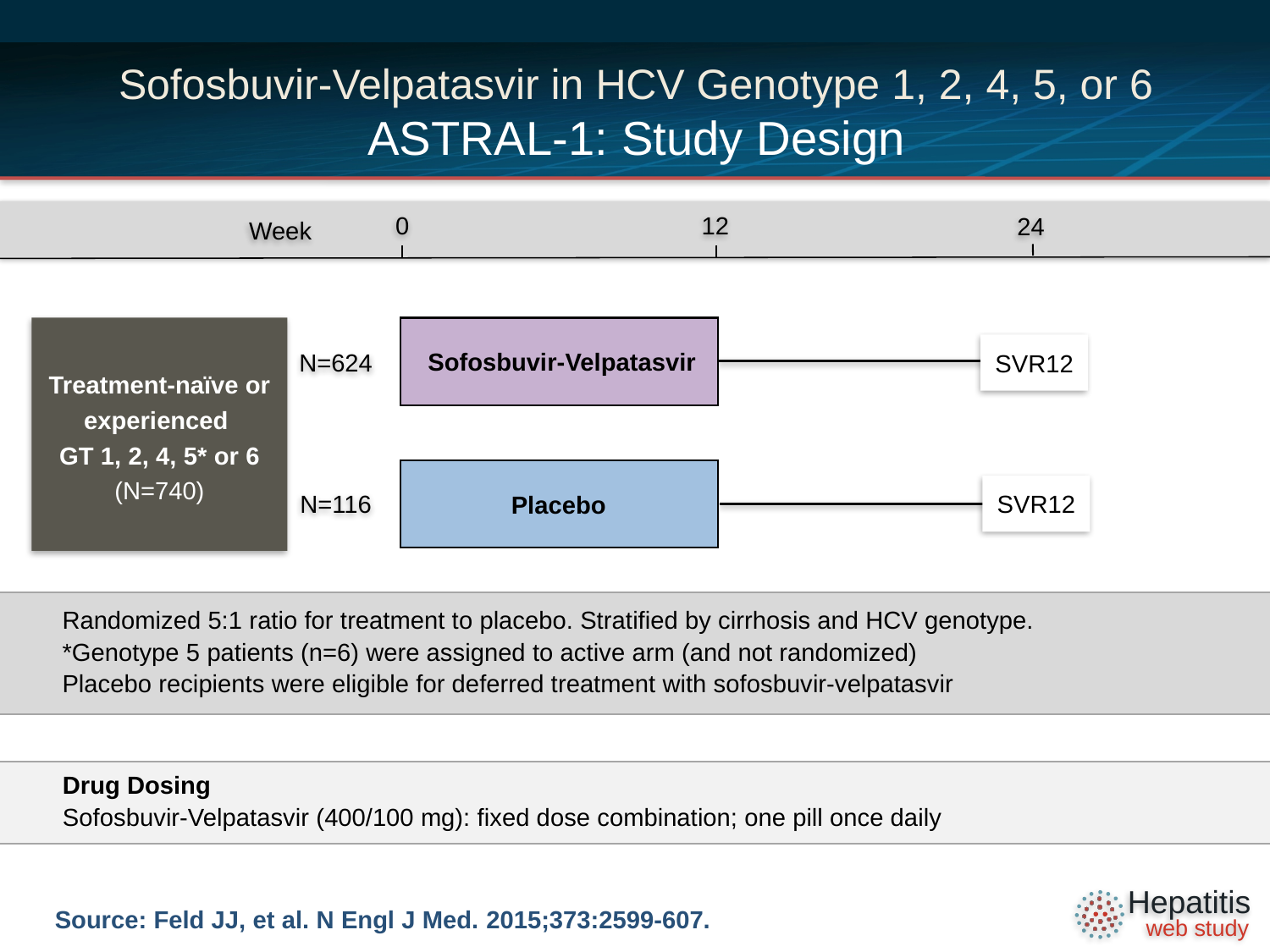

# Sofosbuvir-Velpatasvir in HCV Genotype 1, 2, 4, 5, or 6 ASTRAL-1: Study Design
0
12
24

Week
Treatment-naïve or experienced
GT 1, 2, 4, 5* or 6
(N=740)
Sofosbuvir-Velpatasvir
N=624
SVR12
Placebo
N=116
SVR12
Randomized 5:1 ratio for treatment to placebo. Stratified by cirrhosis and HCV genotype.
*Genotype 5 patients (n=6) were assigned to active arm (and not randomized)
Placebo recipients were eligible for deferred treatment with sofosbuvir-velpatasvir
Drug Dosing
Sofosbuvir-Velpatasvir (400/100 mg): fixed dose combination; one pill once daily
Source: Feld JJ, et al. N Engl J Med. 2015;373:2599-607.